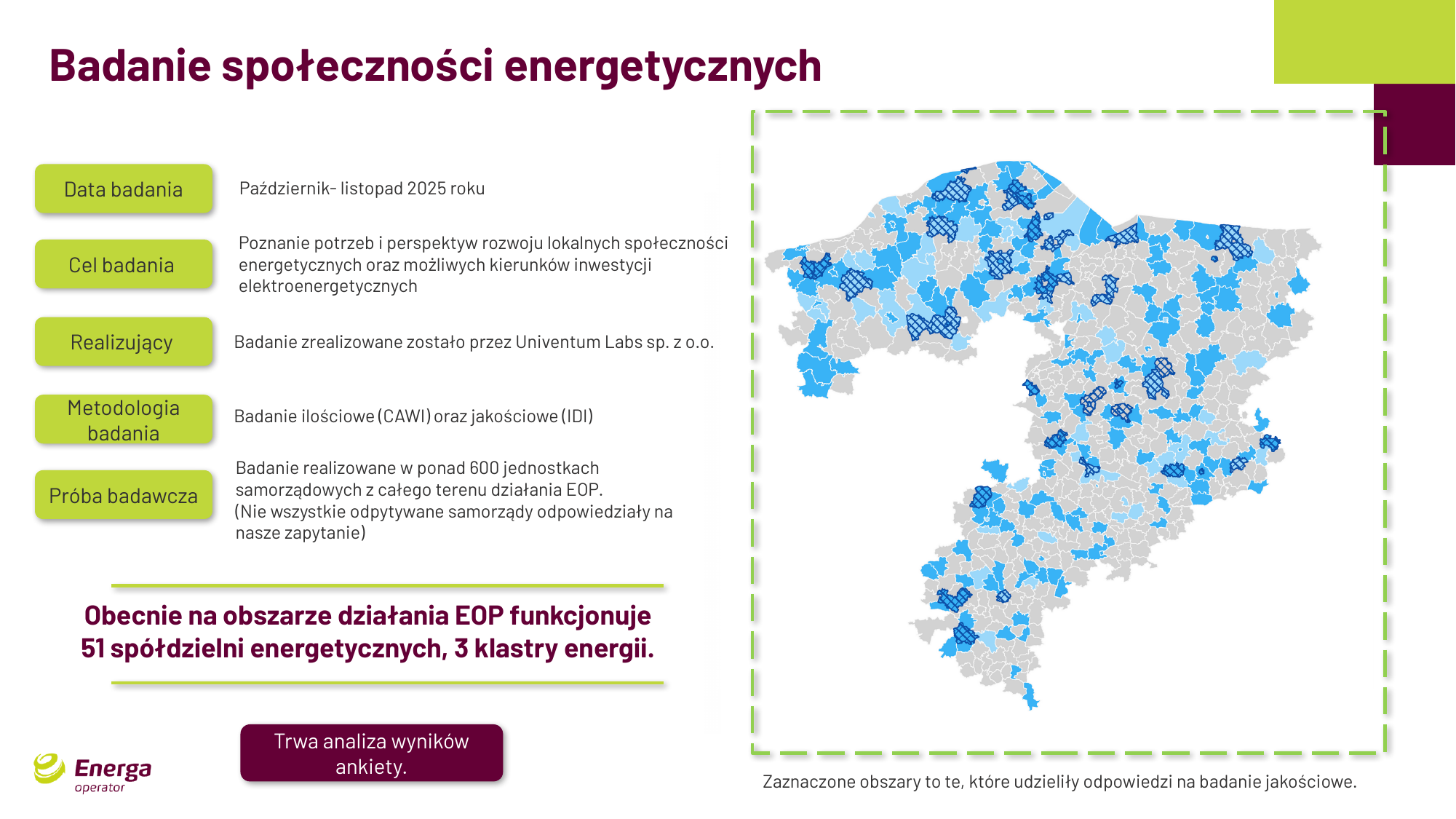

Badanie społeczności energetycznych

Data badania
Październik- listopad 2025 roku

Poznanie potrzeb i perspektyw rozwoju lokalnych społeczności energetycznych oraz możliwych kierunków inwestycji elektroenergetycznych
Cel badania
Realizujący
Badanie zrealizowane zostało przez Univentum Labs sp. z o.o.
Metodologia badania
Badanie ilościowe (CAWI) oraz jakościowe (IDI)
Badanie realizowane w ponad 600 jednostkach samorządowych z całego terenu działania EOP.
(Nie wszystkie odpytywane samorządy odpowiedziały na nasze zapytanie)
Próba badawcza
Obecnie na obszarze działania EOP funkcjonuje
51 spółdzielni energetycznych, 3 klastry energii.
Trwa analiza wyników ankiety.
Zaznaczone obszary to te, które udzieliły odpowiedzi na badanie jakościowe.